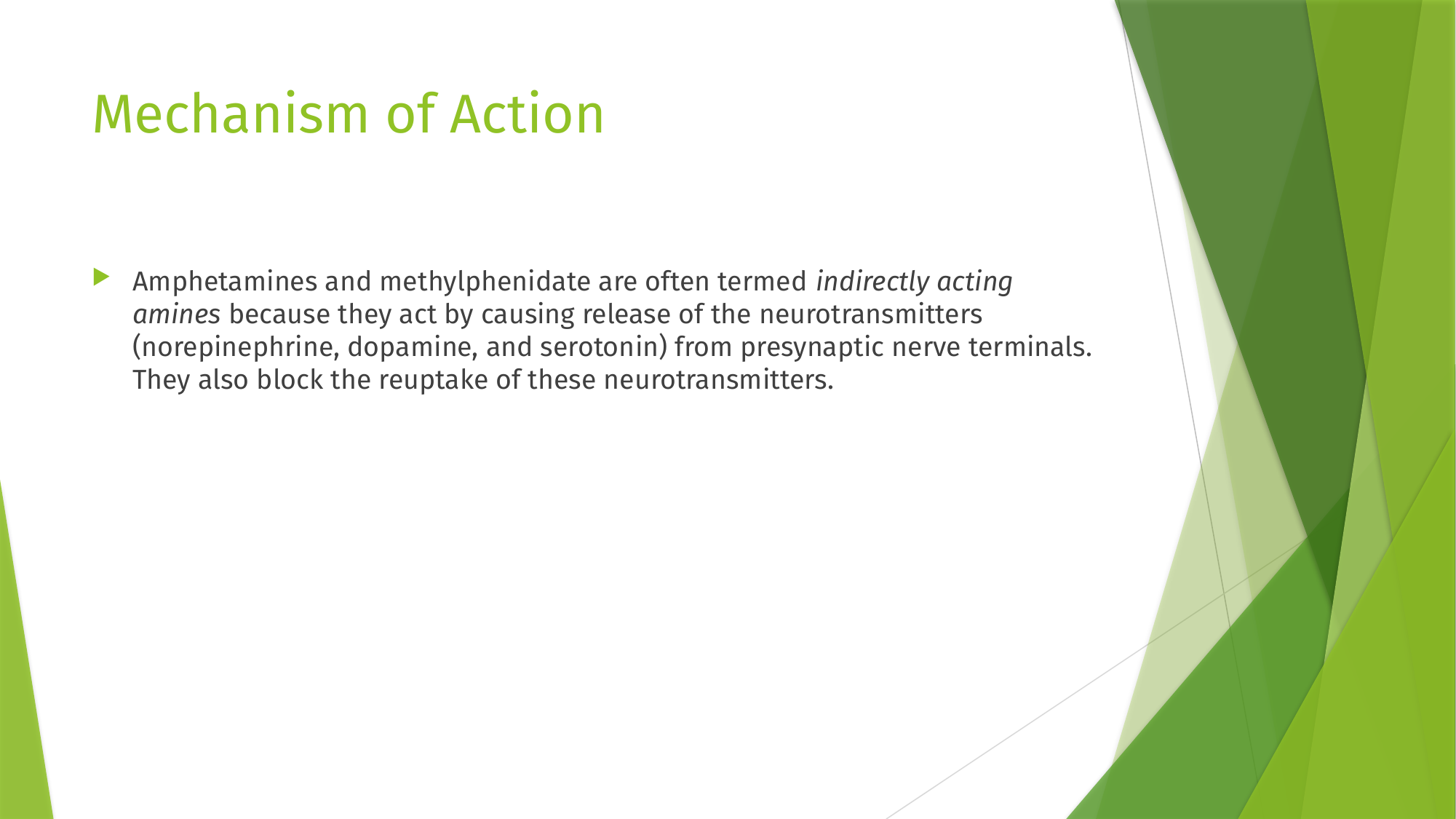

# Mechanism of Action
Amphetamines and methylphenidate are often termed indirectly acting amines because they act by causing release of the neurotransmitters (norepinephrine, dopamine, and serotonin) from presynaptic nerve terminals. They also block the reuptake of these neurotransmitters.